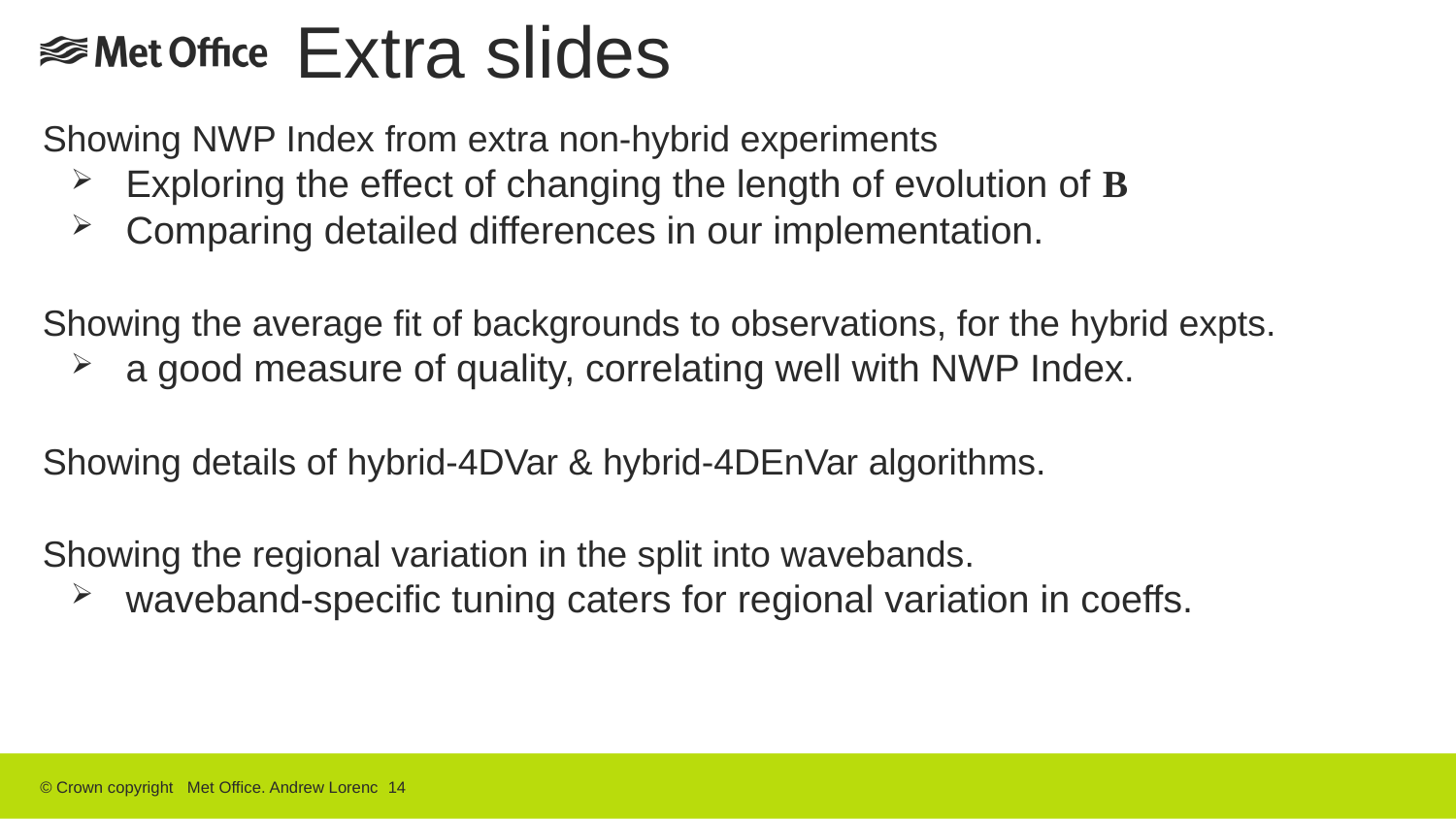

# Extra slides
Showing NWP Index from extra non-hybrid experiments
Exploring the effect of changing the length of evolution of B
Comparing detailed differences in our implementation.
Showing the average fit of backgrounds to observations, for the hybrid expts.
a good measure of quality, correlating well with NWP Index.
Showing details of hybrid-4DVar & hybrid-4DEnVar algorithms.
Showing the regional variation in the split into wavebands.
waveband-specific tuning caters for regional variation in coeffs.

© Crown copyright   Met Office. Andrew Lorenc  14